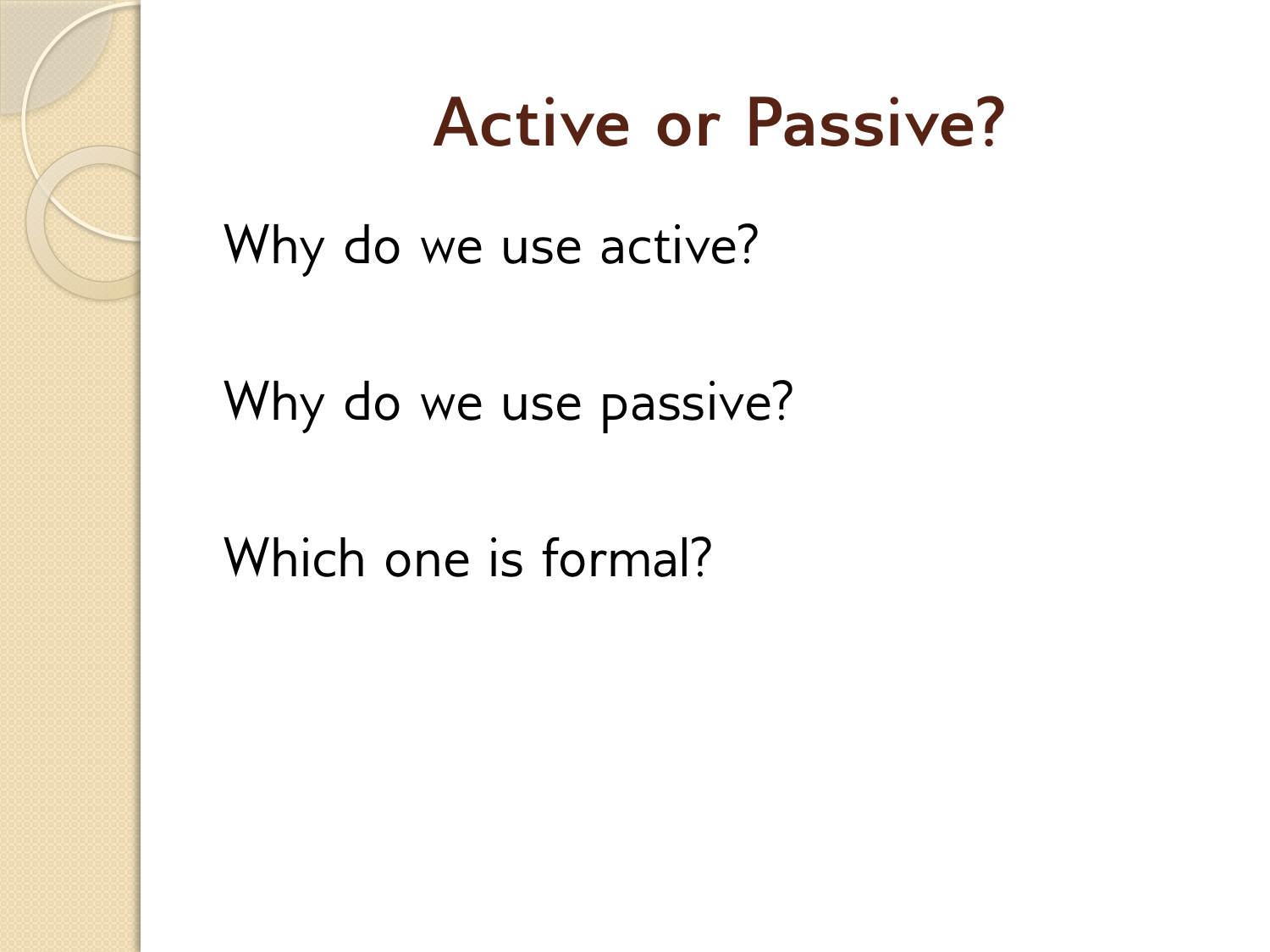

# Active or Passive?
Why do we use active?

Why do we use passive?

Which one is formal?